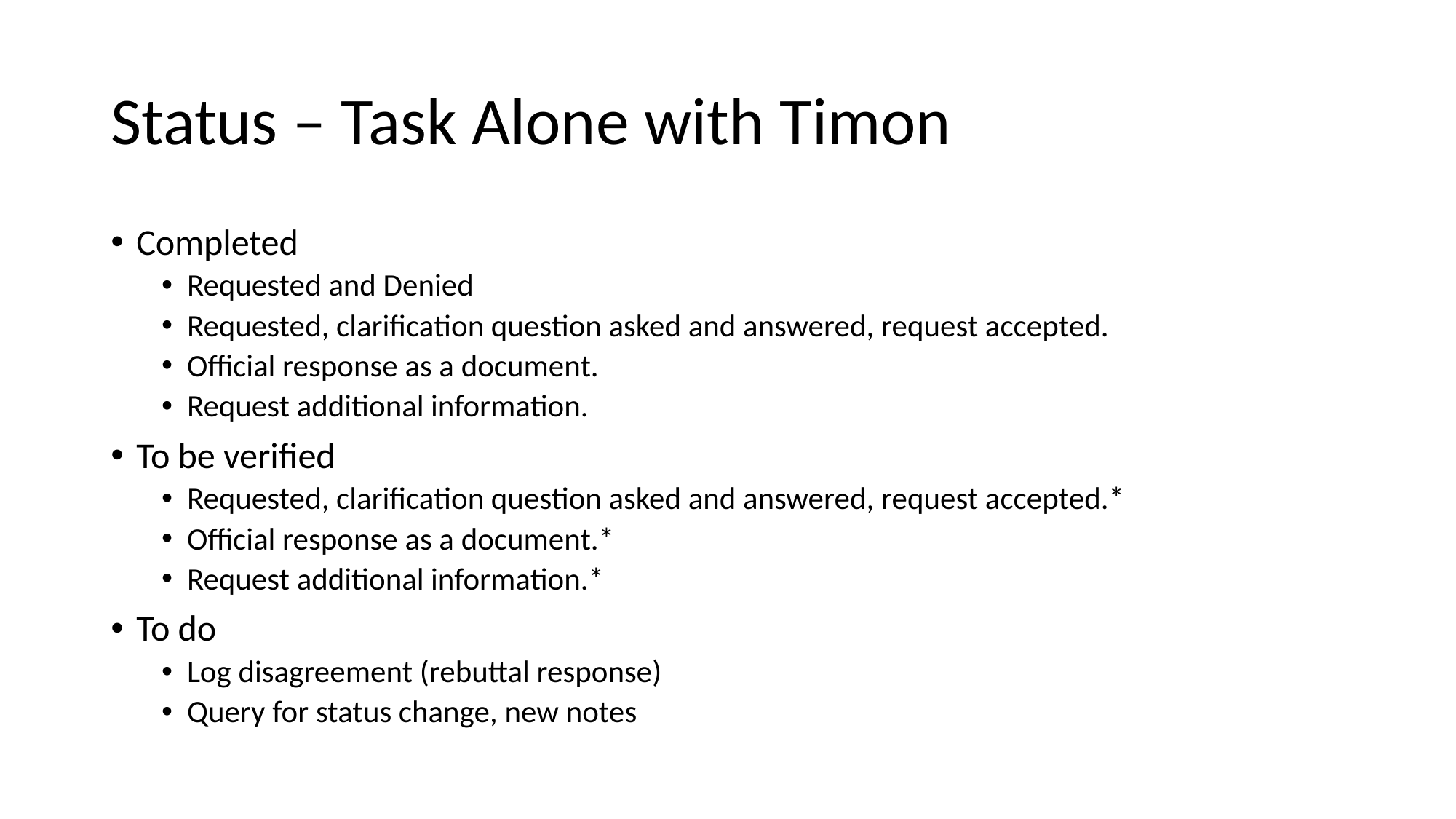

# Status – Task Alone with Timon
Completed
Requested and Denied
Requested, clarification question asked and answered, request accepted.
Official response as a document.
Request additional information.
To be verified
Requested, clarification question asked and answered, request accepted.*
Official response as a document.*
Request additional information.*
To do
Log disagreement (rebuttal response)
Query for status change, new notes